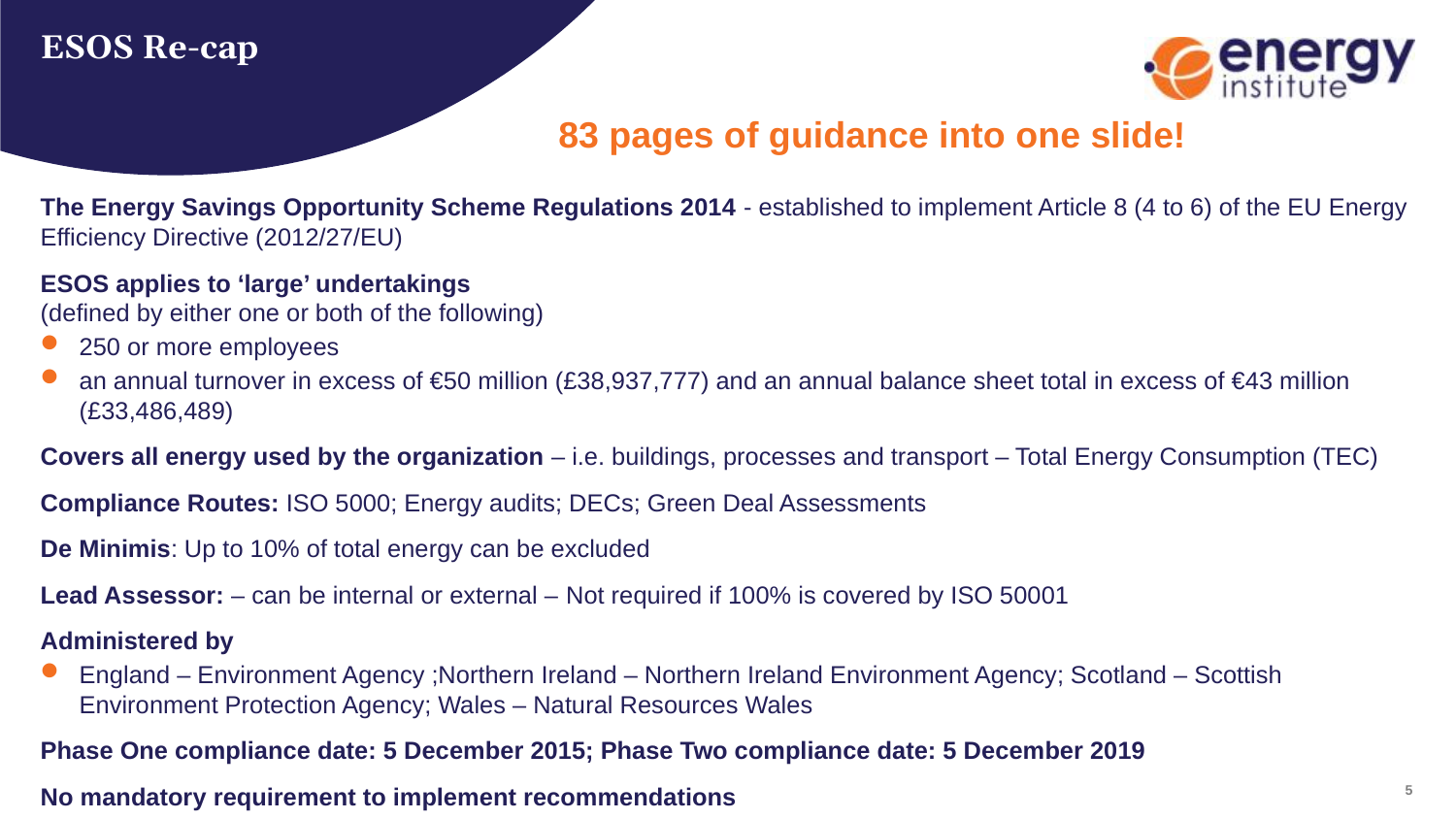

# ESOS Re-cap
83 pages of guidance into one slide!
The Energy Savings Opportunity Scheme Regulations 2014 - established to implement Article 8 (4 to 6) of the EU Energy Efficiency Directive (2012/27/EU)
ESOS applies to ‘large’ undertakings
(defined by either one or both of the following)
250 or more employees
an annual turnover in excess of €50 million (£38,937,777) and an annual balance sheet total in excess of €43 million (£33,486,489)
Covers all energy used by the organization – i.e. buildings, processes and transport – Total Energy Consumption (TEC)
Compliance Routes: ISO 5000; Energy audits; DECs; Green Deal Assessments
De Minimis: Up to 10% of total energy can be excluded
Lead Assessor: – can be internal or external – Not required if 100% is covered by ISO 50001
Administered by
England – Environment Agency ;Northern Ireland – Northern Ireland Environment Agency; Scotland – Scottish Environment Protection Agency; Wales – Natural Resources Wales
Phase One compliance date: 5 December 2015; Phase Two compliance date: 5 December 2019
No mandatory requirement to implement recommendations

5